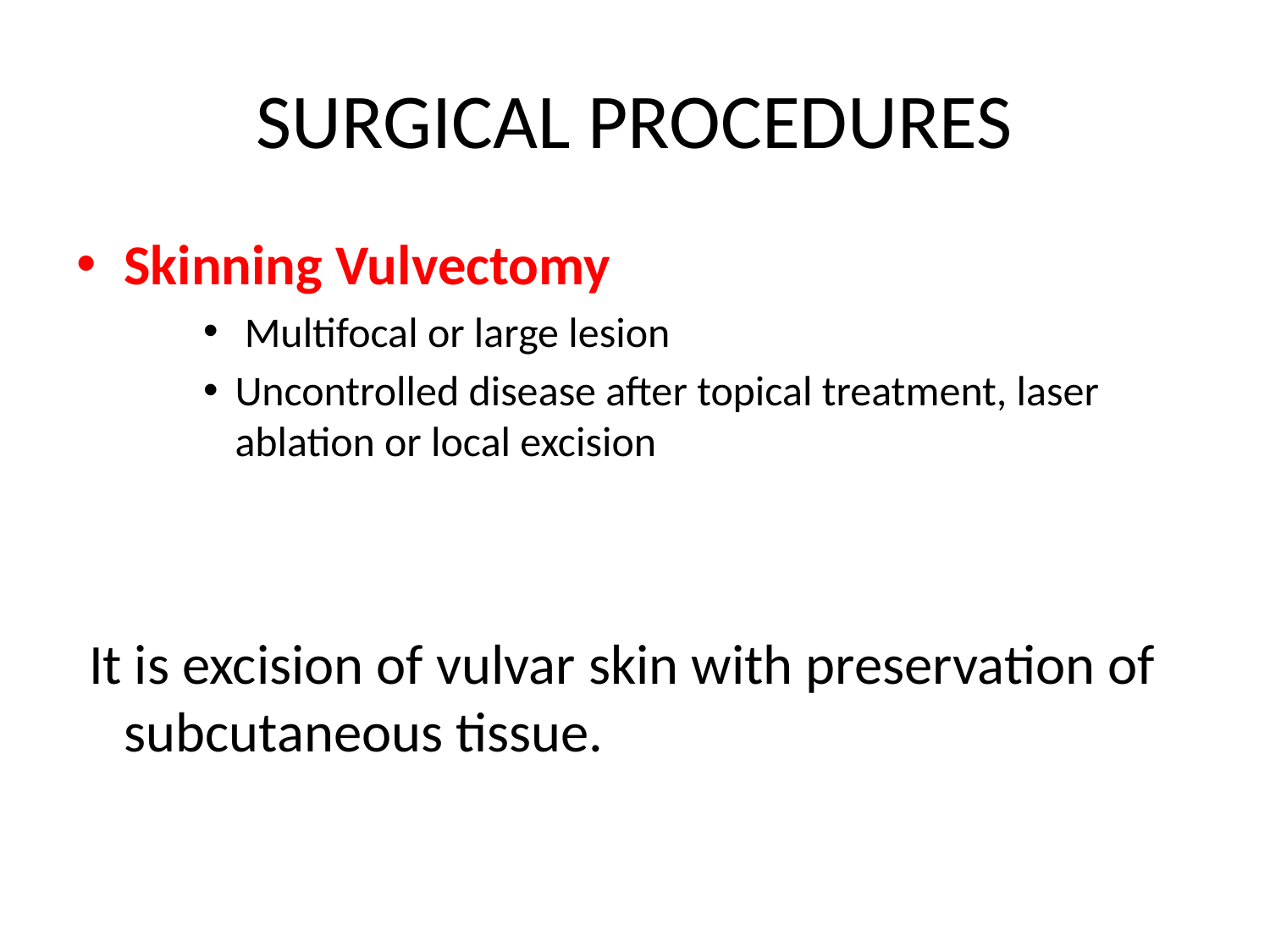

# SURGICAL PROCEDURES
Skinning Vulvectomy
 Multifocal or large lesion
Uncontrolled disease after topical treatment, laser ablation or local excision

 It is excision of vulvar skin with preservation of subcutaneous tissue.